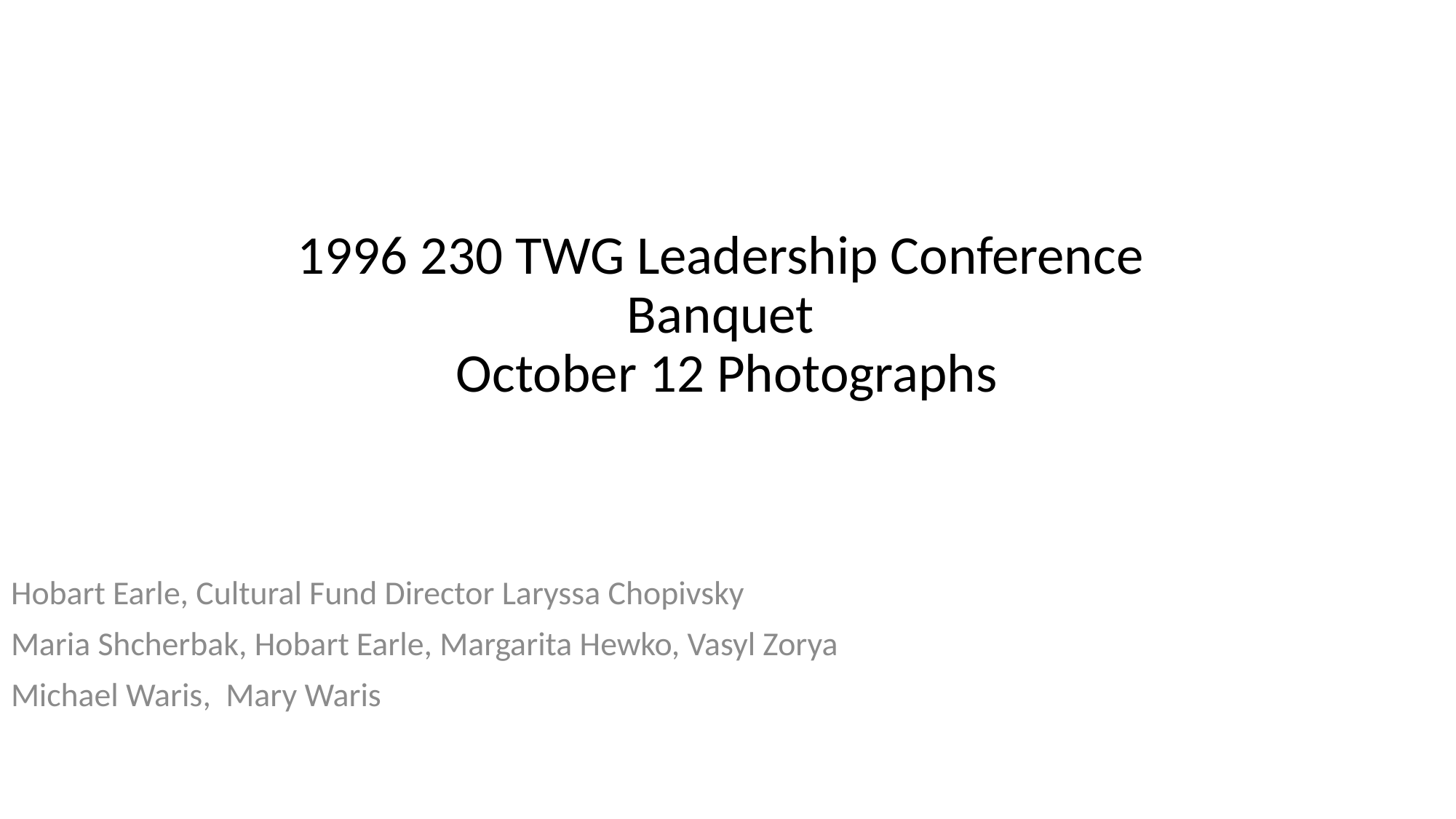

# 1996 230 TWG Leadership Conference Banquet October 12 Photographs
Hobart Earle, Cultural Fund Director Laryssa Chopivsky
Maria Shcherbak, Hobart Earle, Margarita Hewko, Vasyl Zorya
Michael Waris,  Mary Waris